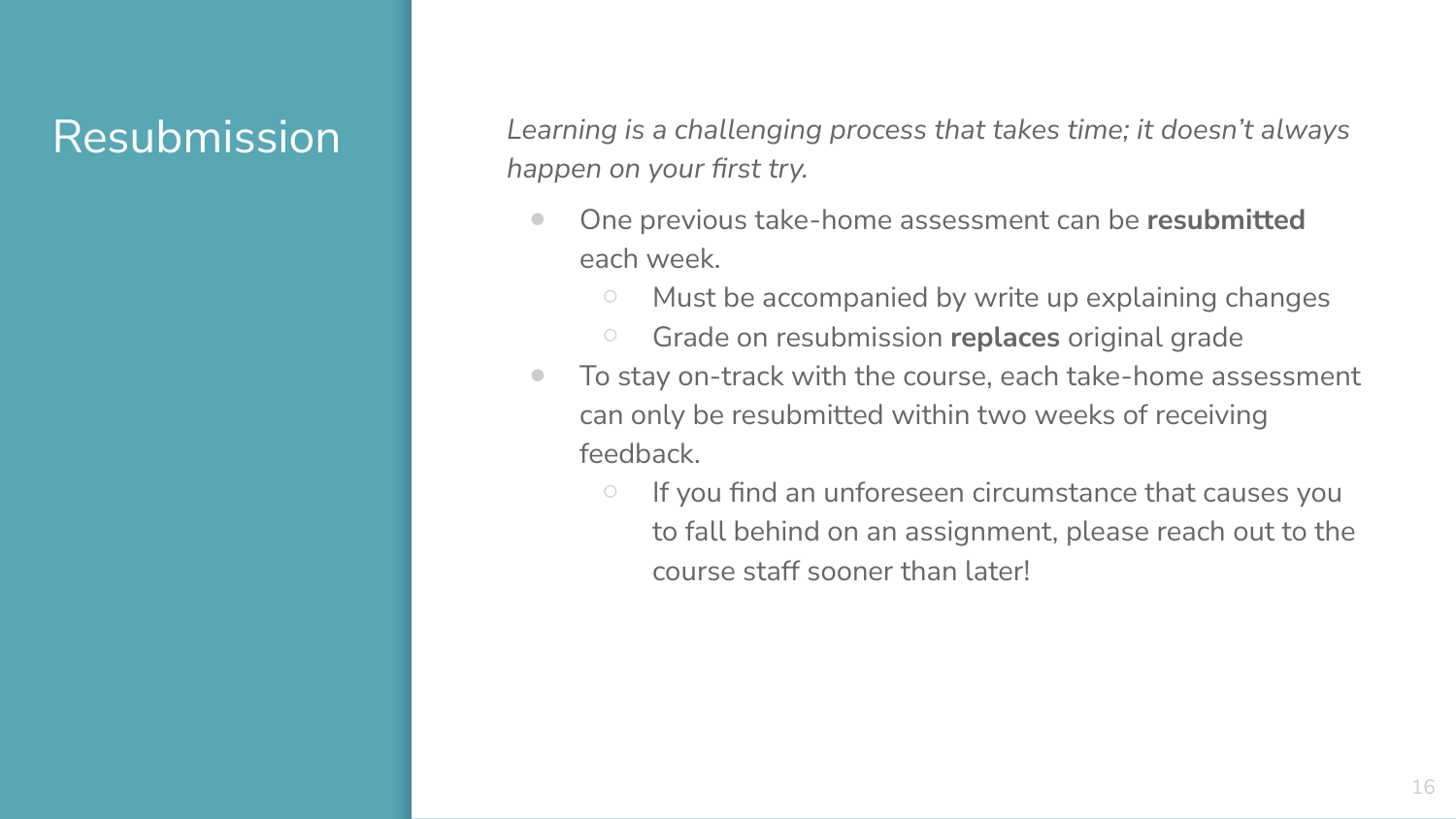

# Resubmission
Learning is a challenging process that takes time; it doesn’t always  happen on your first try.
One previous take-home assessment can be resubmitted each week.
Must be accompanied by write up explaining changes
Grade on resubmission replaces original grade
To stay on-track with the course, each take-home assessment can only be resubmitted within two weeks of receiving feedback.
If you find an unforeseen circumstance that causes you to fall behind on an assignment, please reach out to the course staff sooner than later!

16